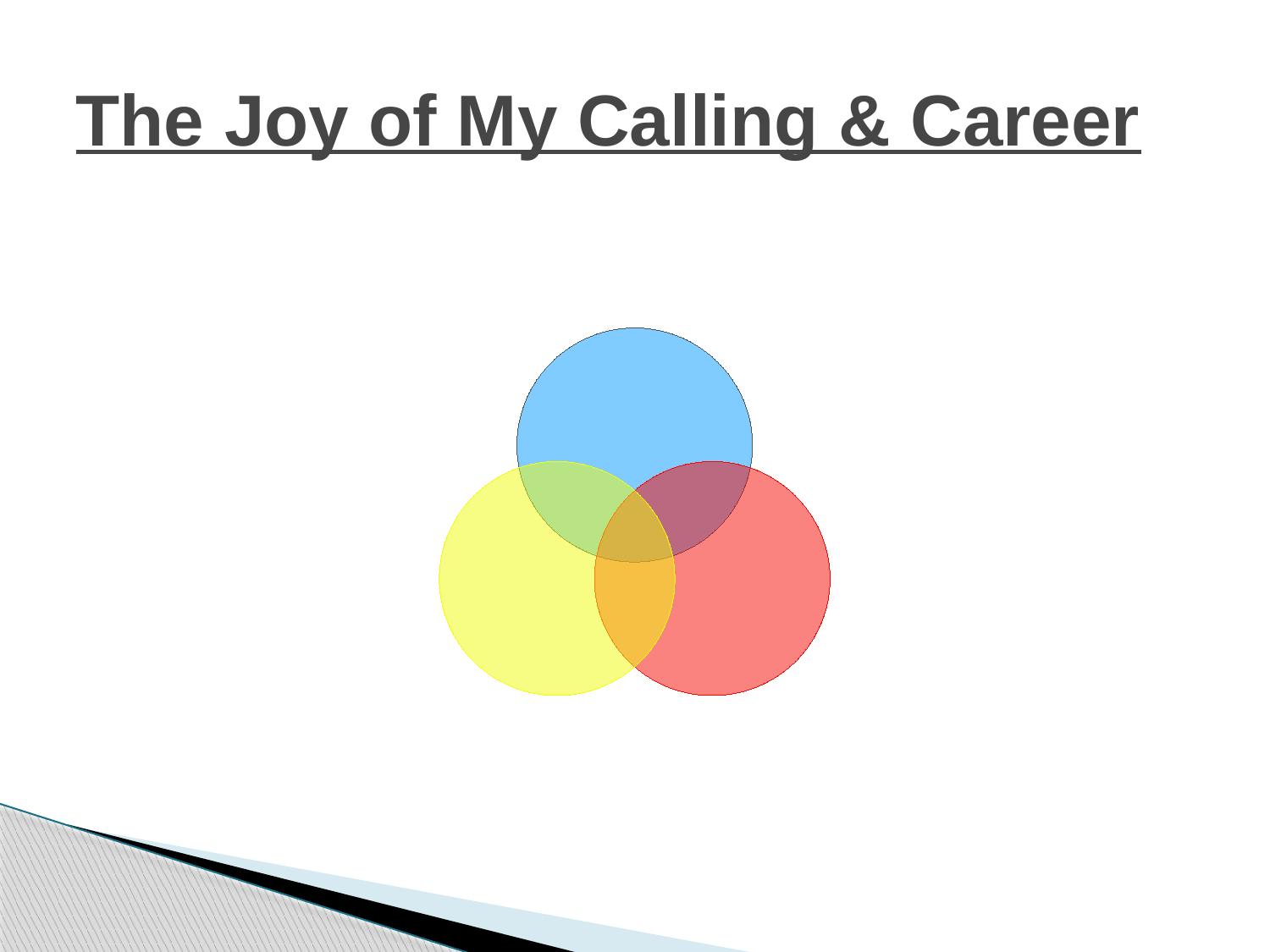

# The Joy of My Calling & Career